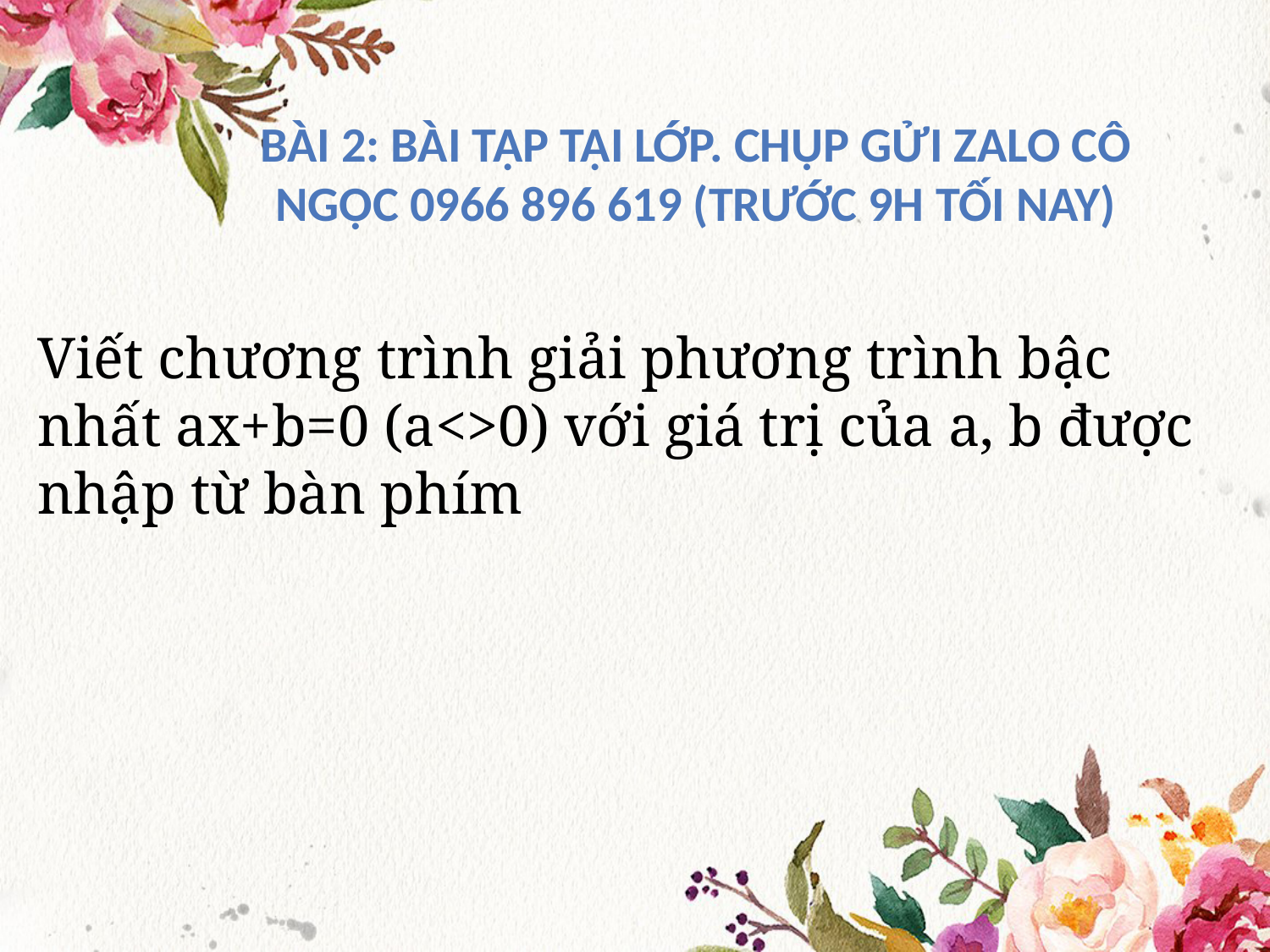

Bài 2: Bài tập tại lớp. chụp gửi zalo cô ngọc 0966 896 619 (trước 9h tối nay)
Viết chương trình giải phương trình bậc nhất ax+b=0 (a<>0) với giá trị của a, b được nhập từ bàn phím